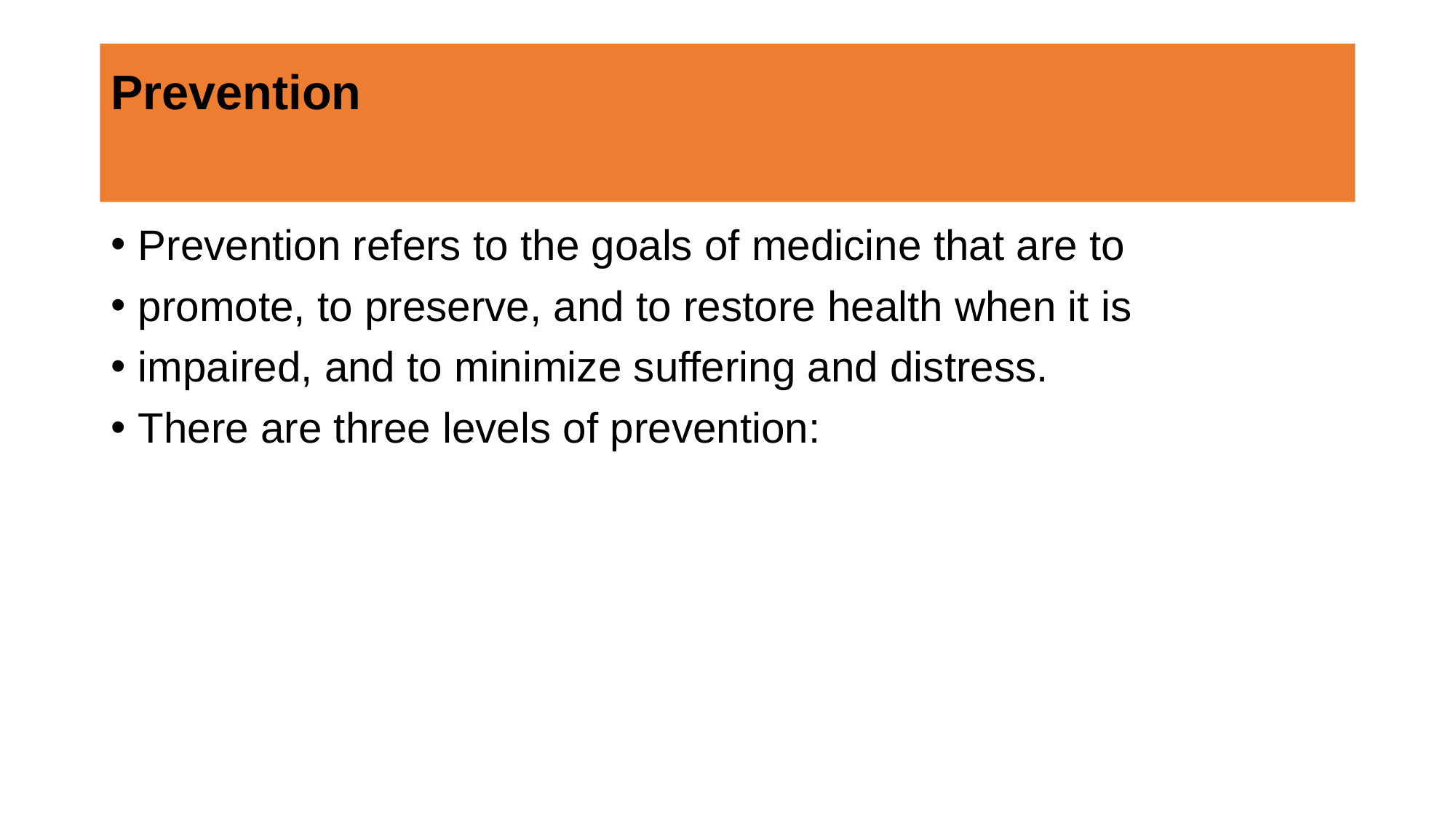

# Prevention
Prevention refers to the goals of medicine that are to
promote, to preserve, and to restore health when it is
impaired, and to minimize suffering and distress.
There are three levels of prevention: